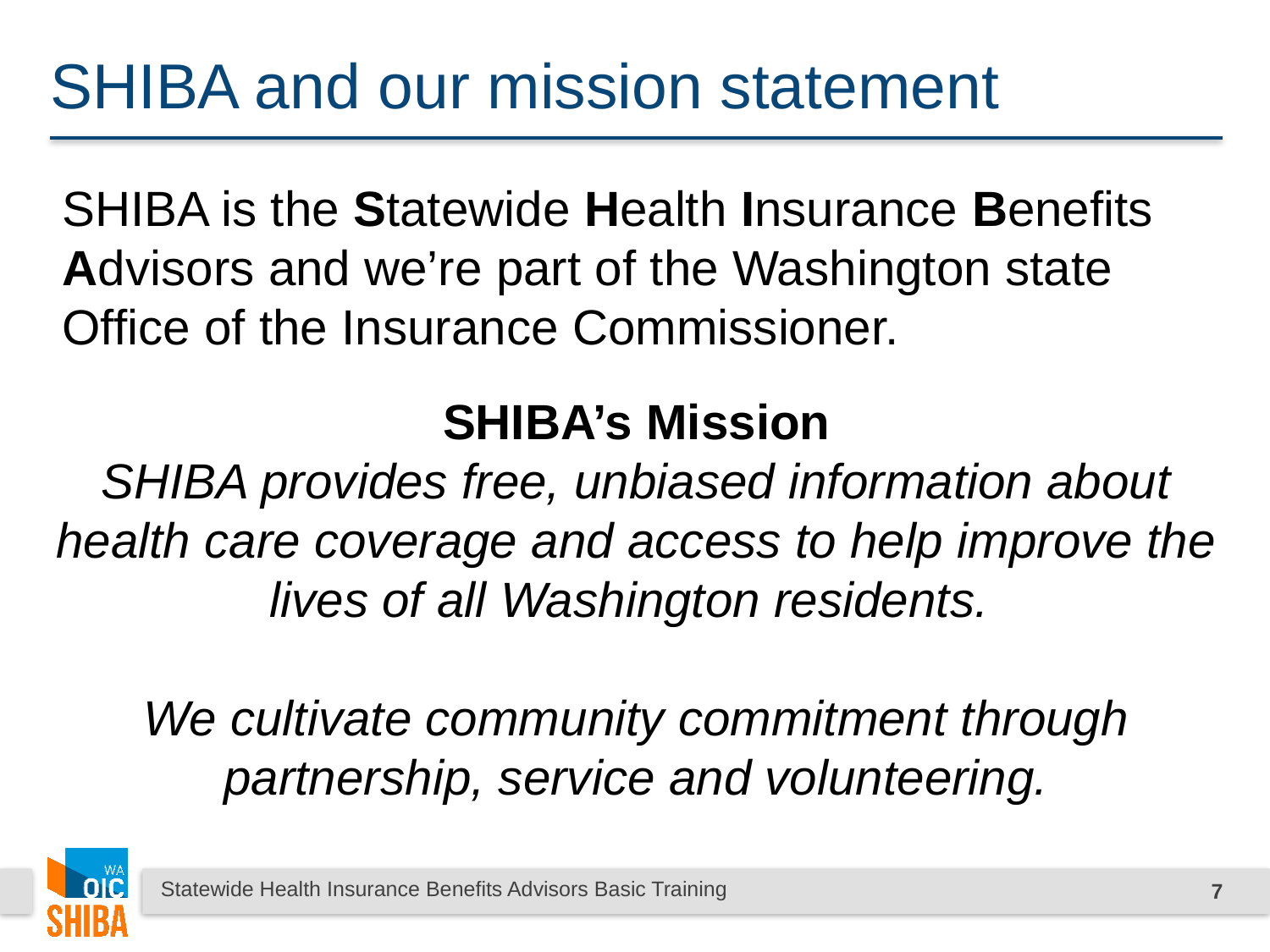

# SHIBA and our mission statement
SHIBA is the Statewide Health Insurance Benefits Advisors and we’re part of the Washington state Office of the Insurance Commissioner.
SHIBA’s Mission
SHIBA provides free, unbiased information about health care coverage and access to help improve the lives of all Washington residents.
We cultivate community commitment through partnership, service and volunteering.
Statewide Health Insurance Benefits Advisors Basic Training
7